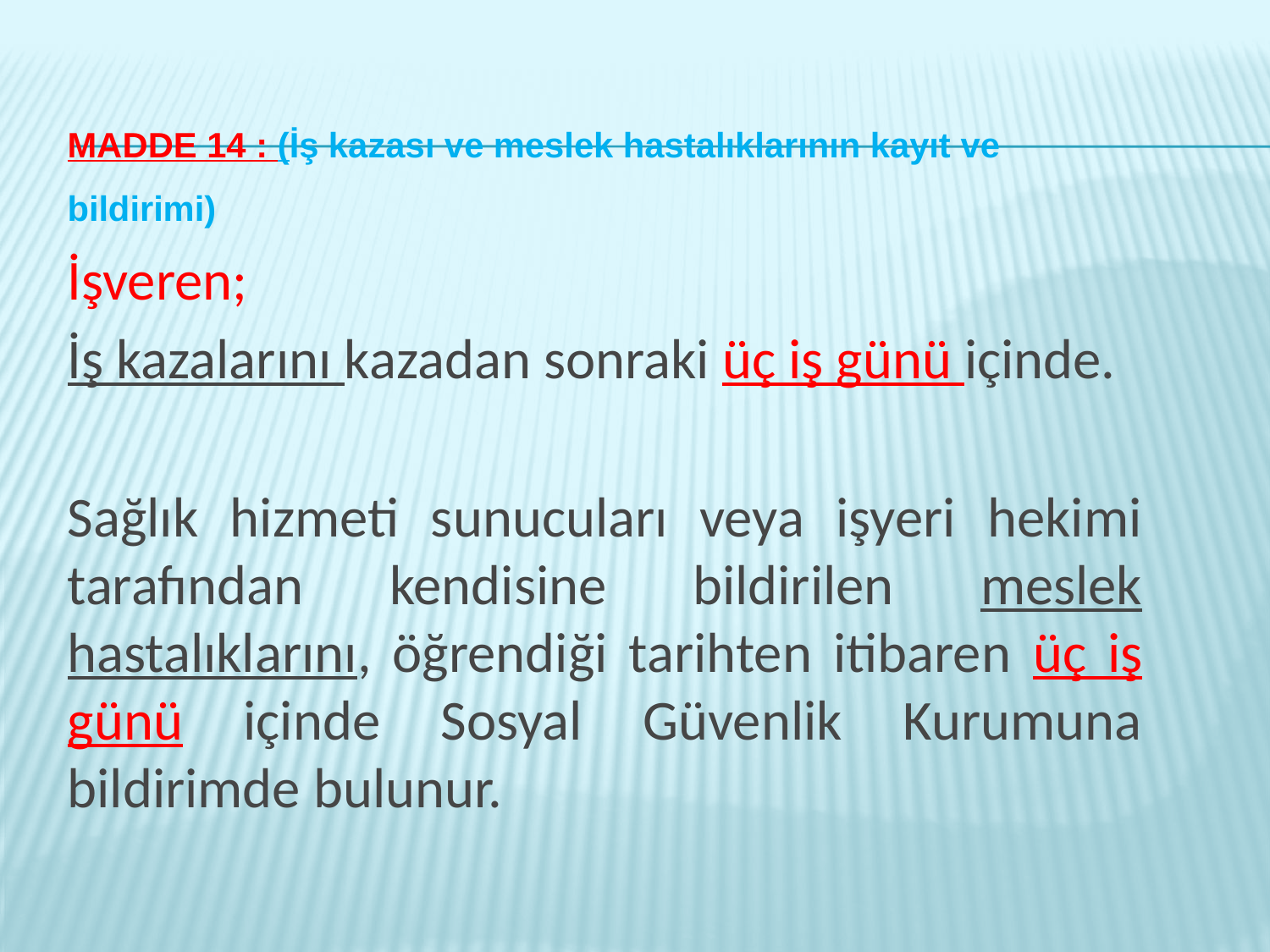

MADDE 14 : (İş kazası ve meslek hastalıklarının kayıt ve bildirimi)
İşveren;
İş kazalarını kazadan sonraki üç iş günü içinde.

Sağlık hizmeti sunucuları veya işyeri hekimi tarafından kendisine bildirilen meslek hastalıklarını, öğrendiği tarihten itibaren üç iş günü içinde Sosyal Güvenlik Kurumuna bildirimde bulunur.